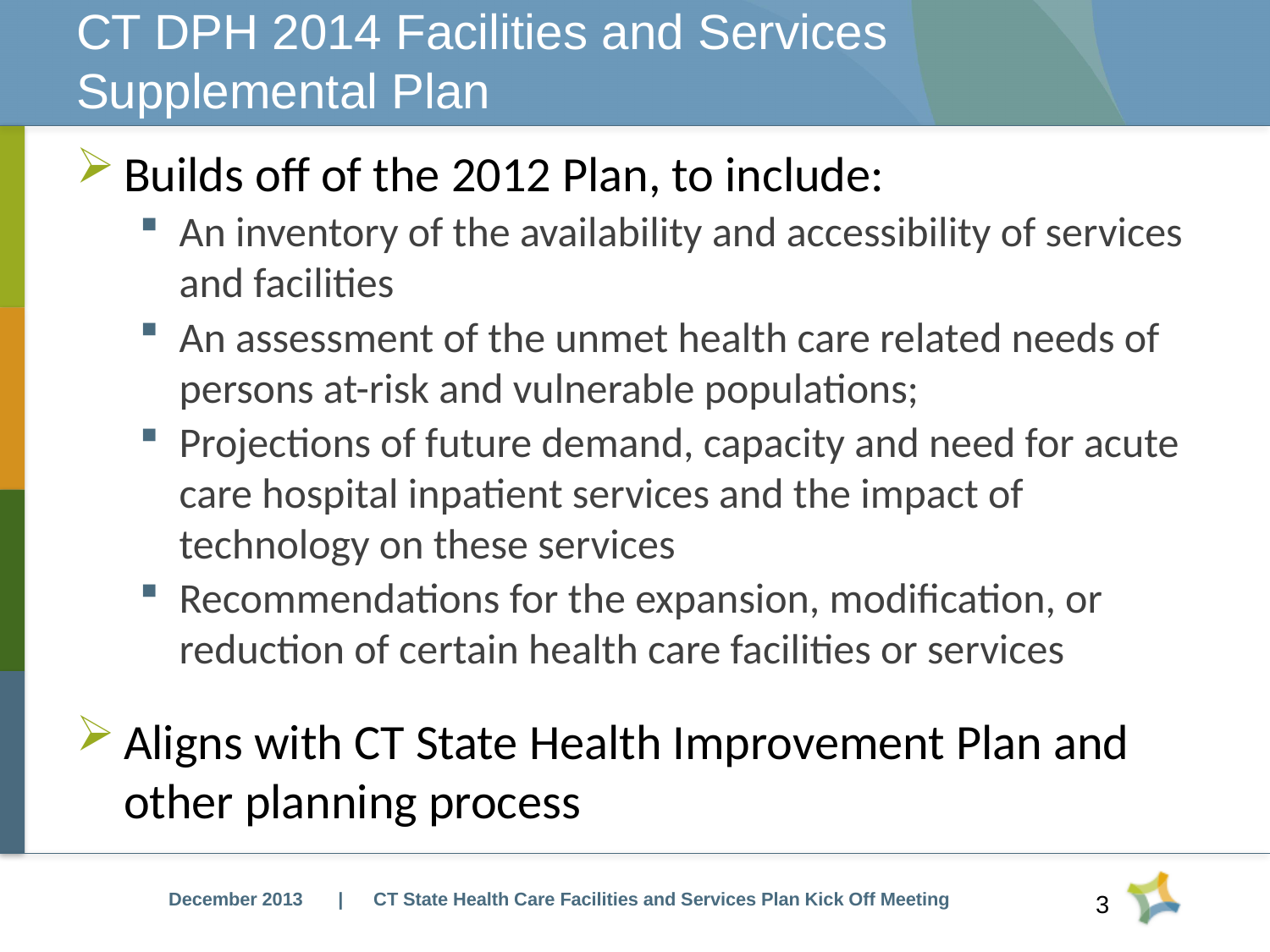

# CT DPH 2014 Facilities and Services Supplemental Plan
Builds off of the 2012 Plan, to include:
An inventory of the availability and accessibility of services and facilities
An assessment of the unmet health care related needs of persons at-risk and vulnerable populations;
Projections of future demand, capacity and need for acute care hospital inpatient services and the impact of technology on these services
Recommendations for the expansion, modification, or reduction of certain health care facilities or services

Aligns with CT State Health Improvement Plan and other planning process
|      CT State Health Care Facilities and Services Plan Kick Off Meeting
December 2013
3